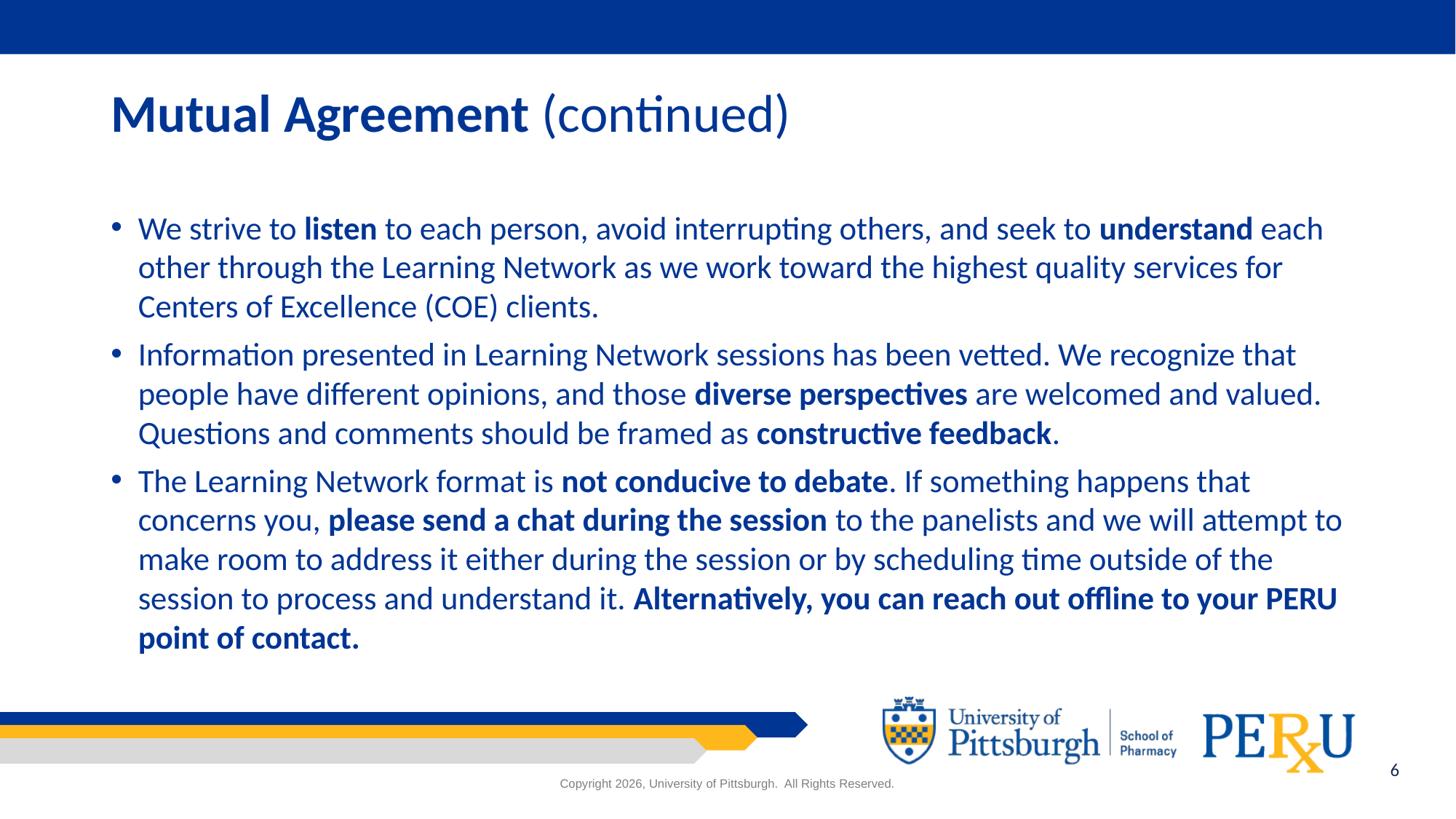

# Mutual Agreement (continued)
We strive to listen to each person, avoid interrupting others, and seek to understand each other through the Learning Network as we work toward the highest quality services for Centers of Excellence (COE) clients.
Information presented in Learning Network sessions has been vetted. We recognize that people have different opinions, and those diverse perspectives are welcomed and valued. Questions and comments should be framed as constructive feedback.
The Learning Network format is not conducive to debate. If something happens that concerns you, please send a chat during the session to the panelists and we will attempt to make room to address it either during the session or by scheduling time outside of the session to process and understand it. Alternatively, you can reach out offline to your PERU point of contact.